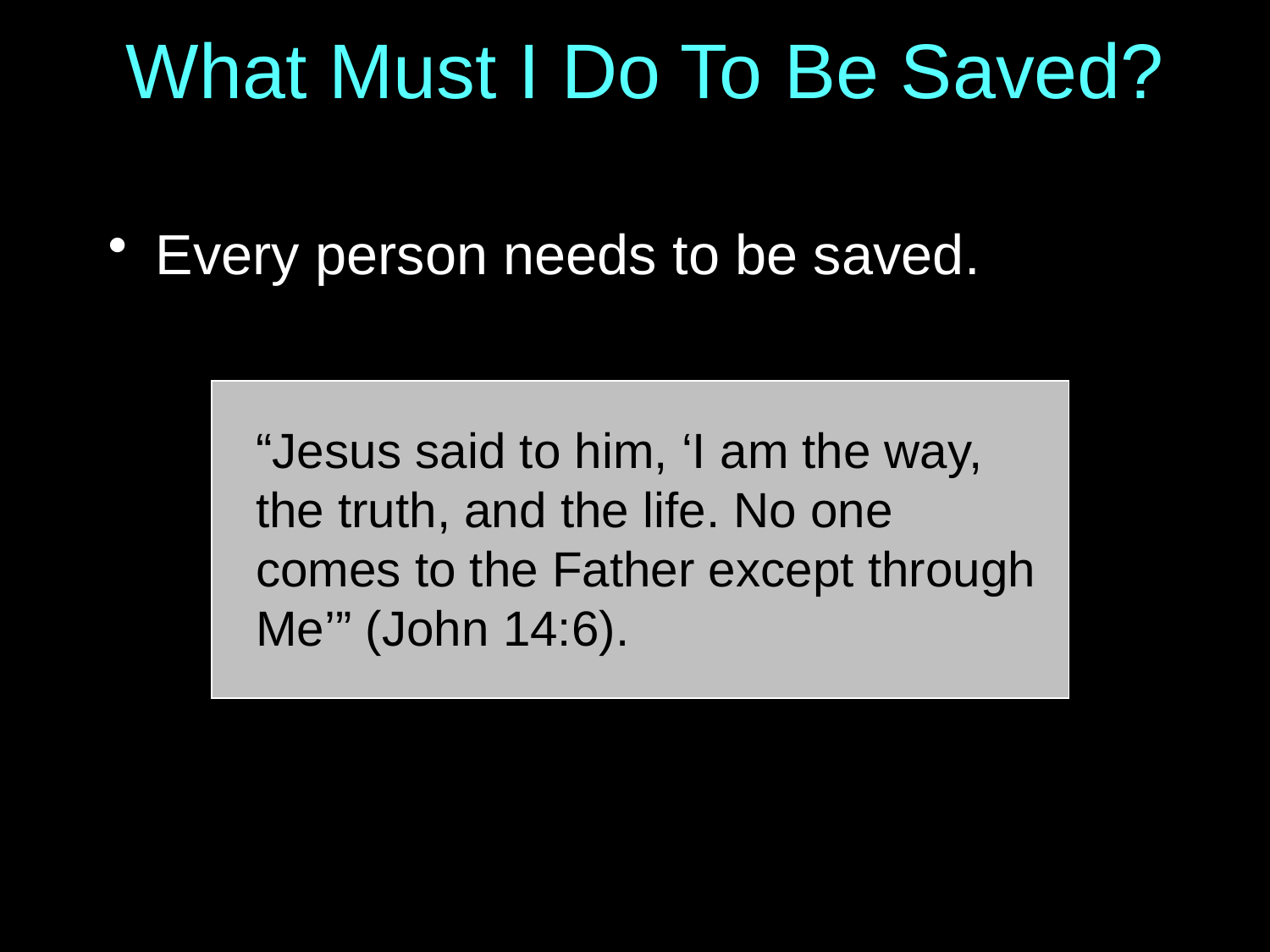

# What Must I Do To Be Saved?
Every person needs to be saved.

“Jesus said to him, ‘I am the way, the truth, and the life. No one comes to the Father except through Me’” (John 14:6).